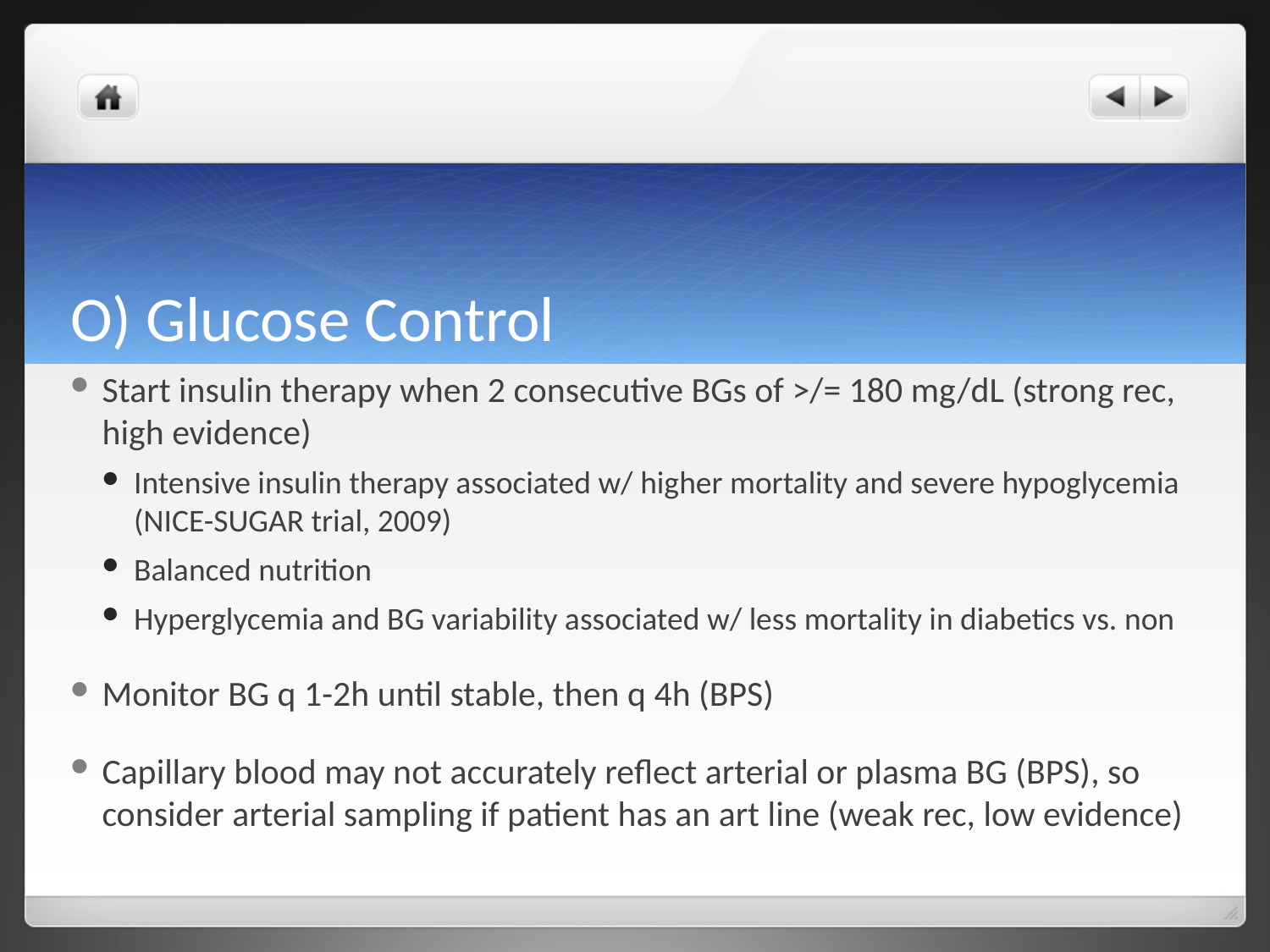

# O) Glucose Control
Start insulin therapy when 2 consecutive BGs of >/= 180 mg/dL (strong rec, high evidence)
Intensive insulin therapy associated w/ higher mortality and severe hypoglycemia (NICE-SUGAR trial, 2009)
Balanced nutrition
Hyperglycemia and BG variability associated w/ less mortality in diabetics vs. non
Monitor BG q 1-2h until stable, then q 4h (BPS)
Capillary blood may not accurately reflect arterial or plasma BG (BPS), so consider arterial sampling if patient has an art line (weak rec, low evidence)